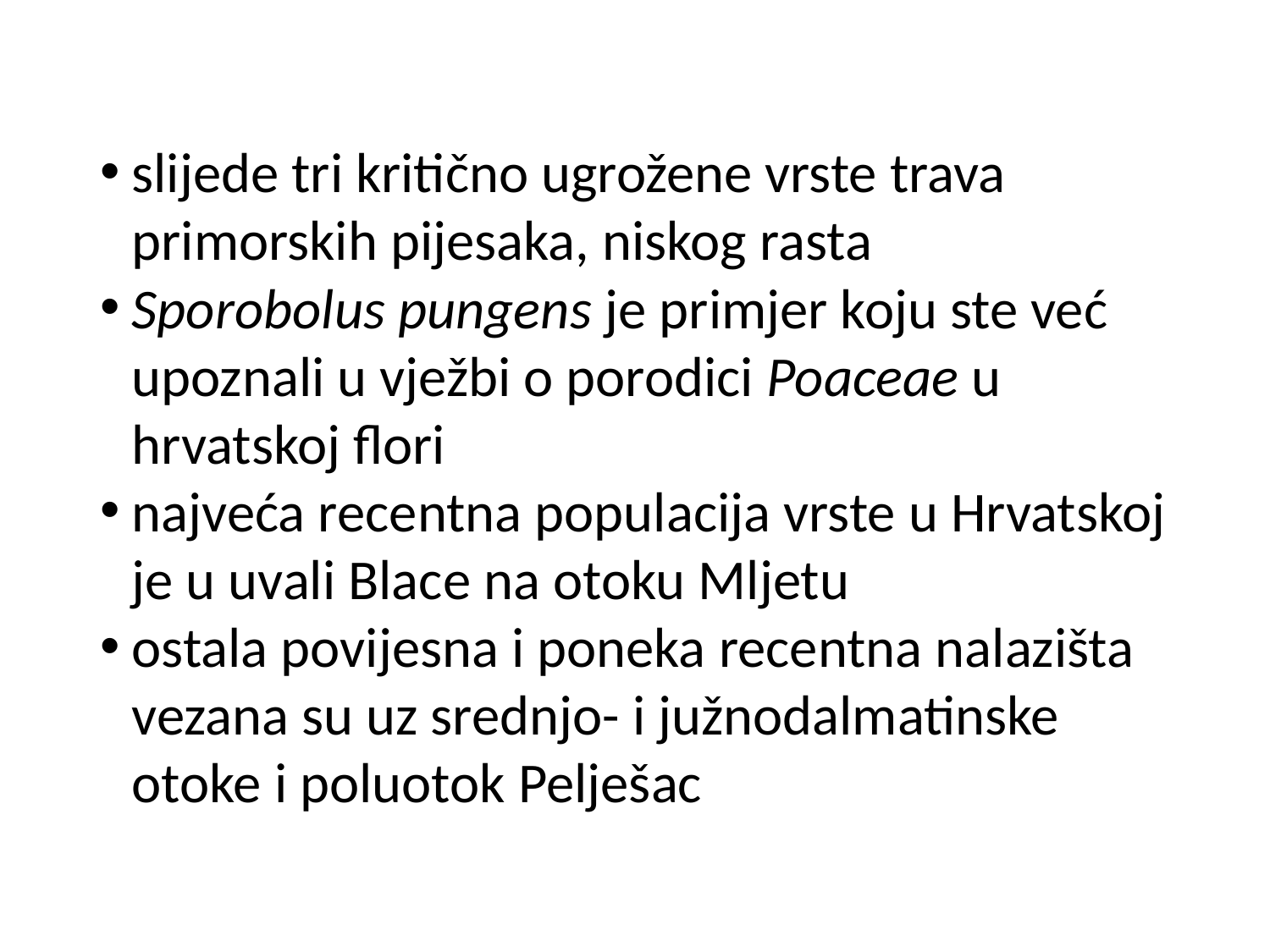

slijede tri kritično ugrožene vrste trava primorskih pijesaka, niskog rasta
Sporobolus pungens je primjer koju ste već upoznali u vježbi o porodici Poaceae u hrvatskoj flori
najveća recentna populacija vrste u Hrvatskoj je u uvali Blace na otoku Mljetu
ostala povijesna i poneka recentna nalazišta vezana su uz srednjo- i južnodalmatinske otoke i poluotok Pelješac